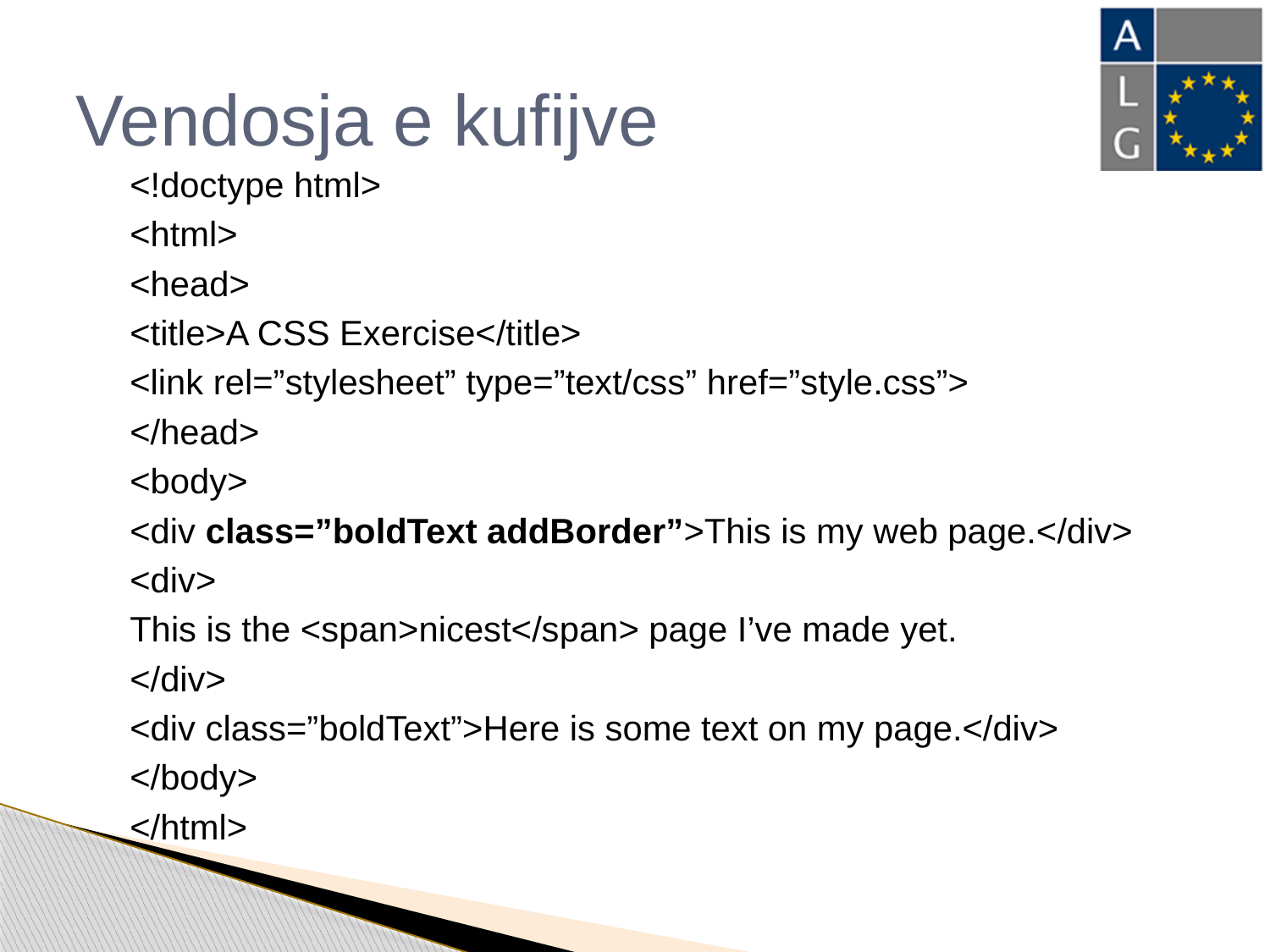

# Vendosja e kufijve
<!doctype html>
<html>
<head>
<title>A CSS Exercise</title>
<link rel=”stylesheet” type=”text/css” href=”style.css”>
</head>
<body>
<div class=”boldText addBorder”>This is my web page.</div>
<div>
This is the <span>nicest</span> page I’ve made yet.
</div>
<div class=”boldText”>Here is some text on my page.</div>
</body>
</html>